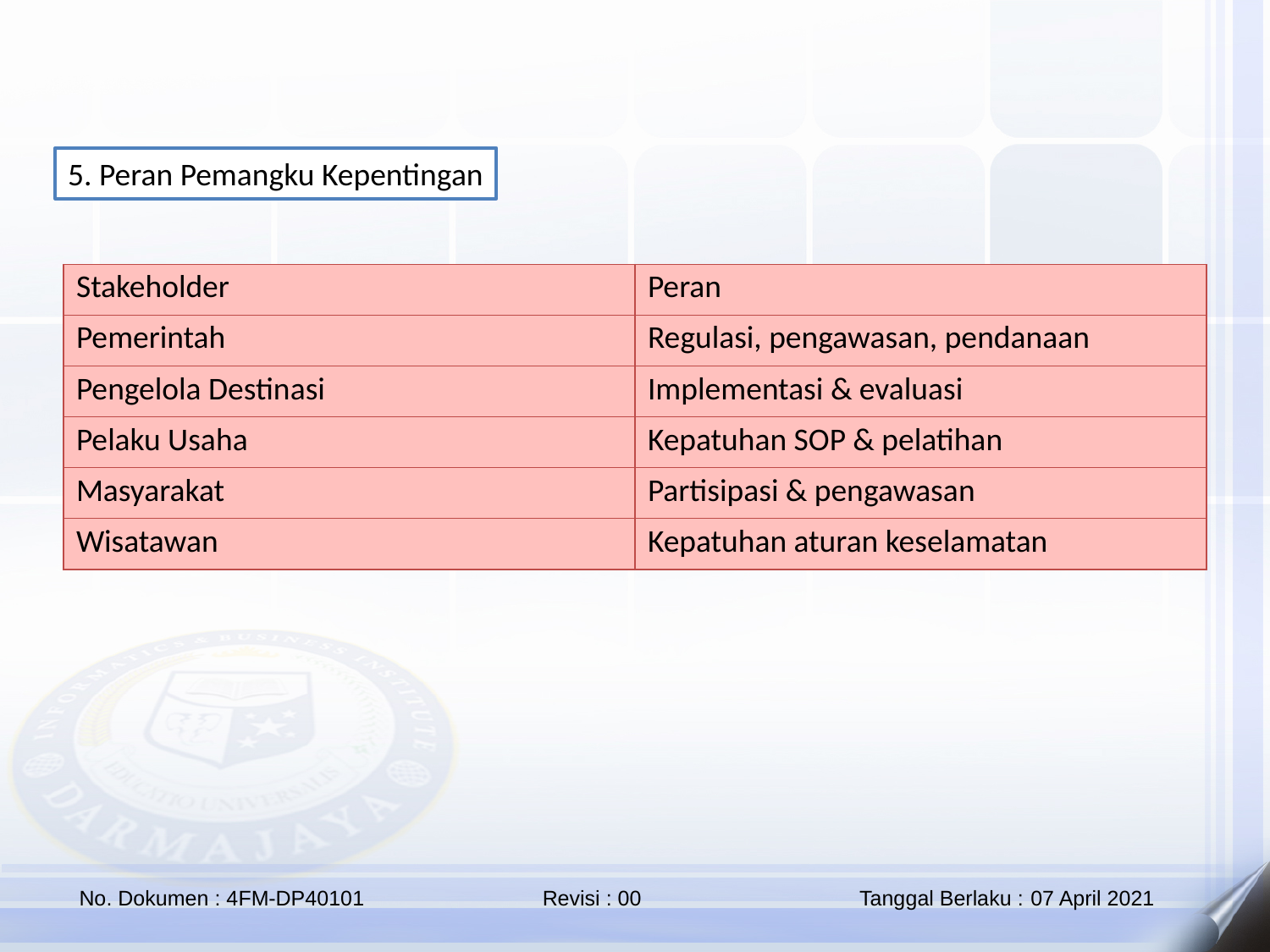

5. Peran Pemangku Kepentingan
| Stakeholder | Peran |
| --- | --- |
| Pemerintah | Regulasi, pengawasan, pendanaan |
| Pengelola Destinasi | Implementasi & evaluasi |
| Pelaku Usaha | Kepatuhan SOP & pelatihan |
| Masyarakat | Partisipasi & pengawasan |
| Wisatawan | Kepatuhan aturan keselamatan |